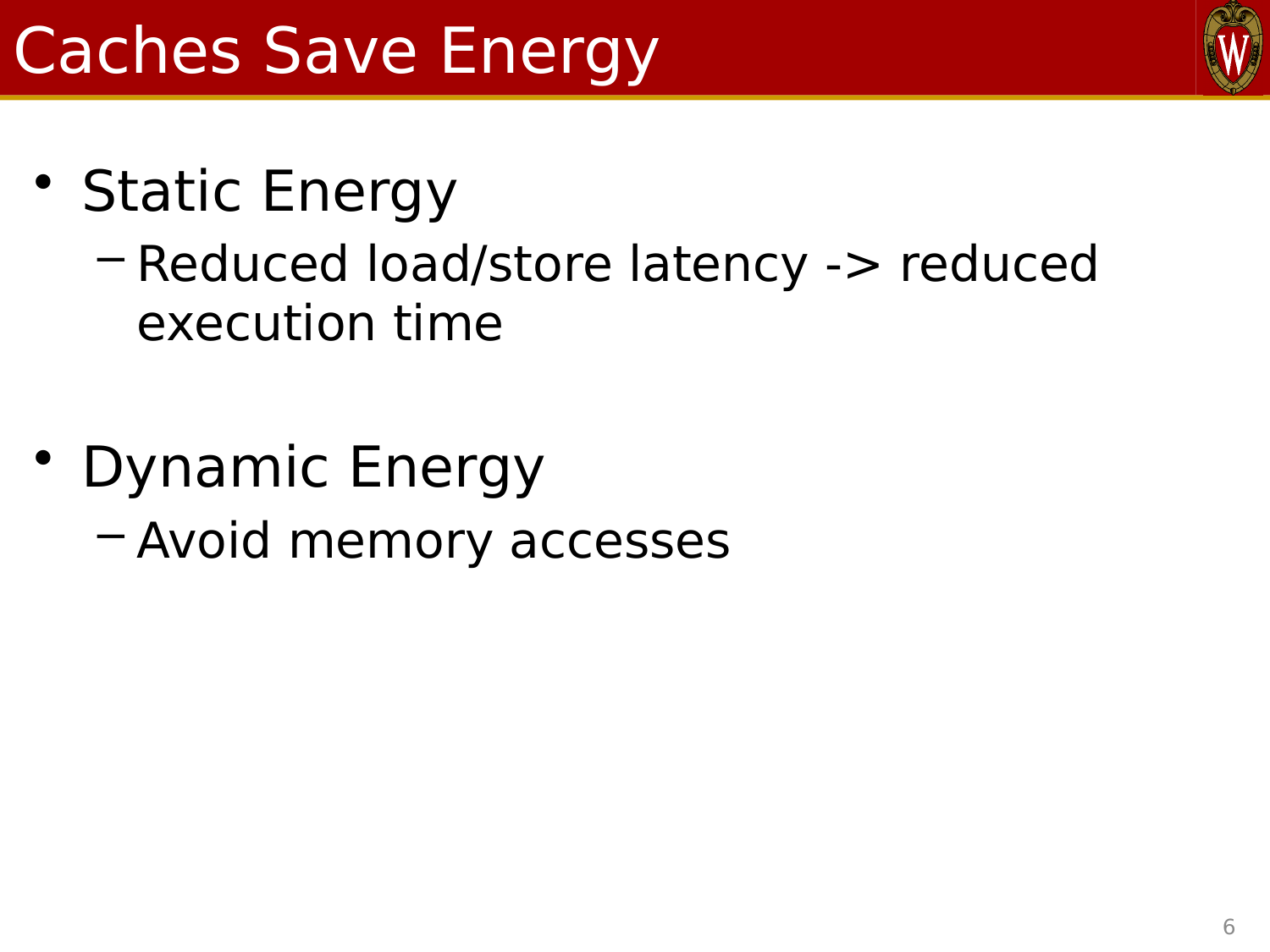

# Caches Save Energy
Static Energy
Reduced load/store latency -> reduced execution time

Dynamic Energy
Avoid memory accesses
6